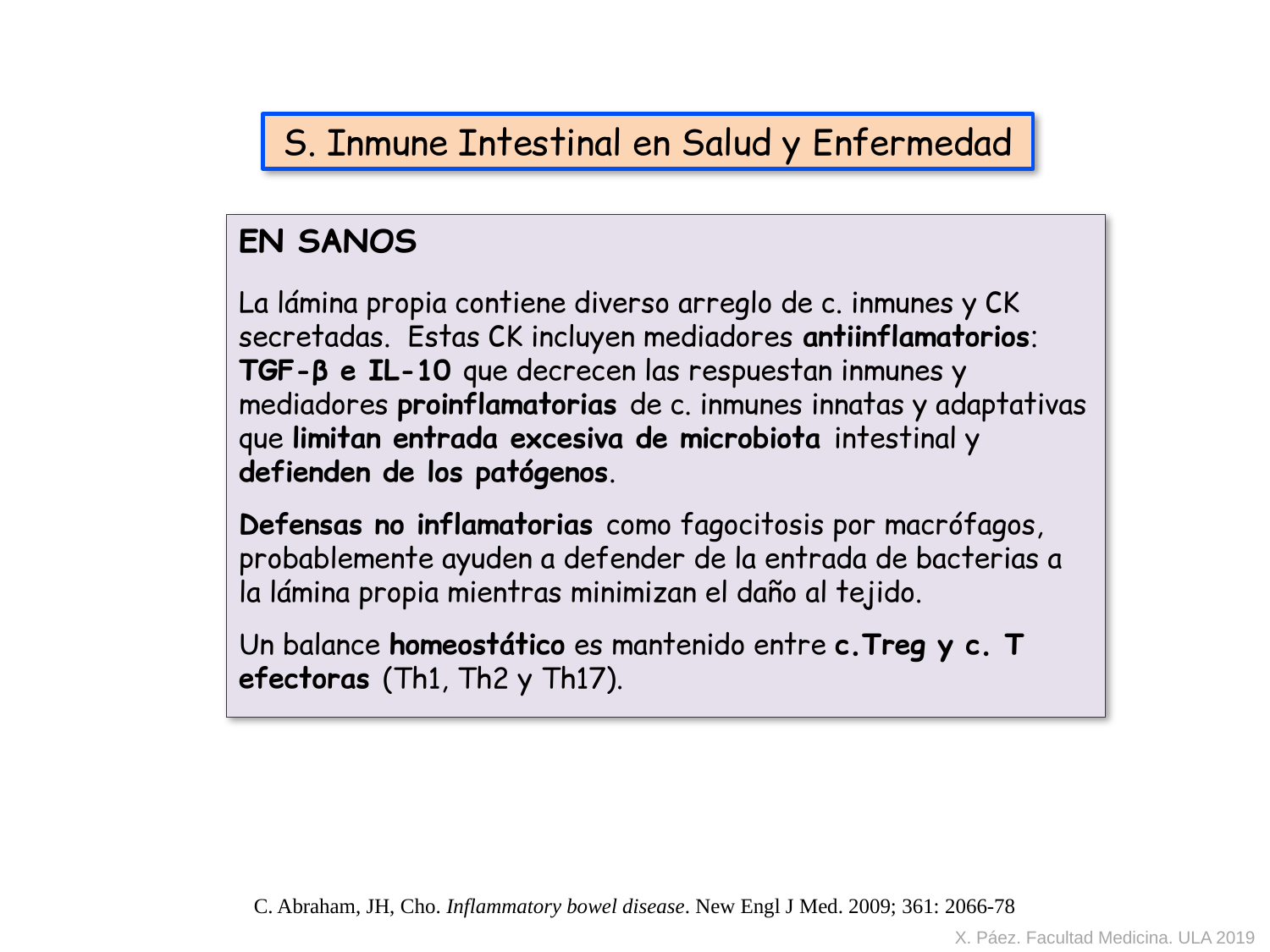

S. Inmune Intestinal en Salud y Enfermedad
EN SANOS

La lámina propia contiene diverso arreglo de c. inmunes y CK secretadas.  Estas CK incluyen mediadores antiinflamatorios: TGF-β e IL-10 que decrecen las respuestan inmunes y mediadores proinflamatorias de c. inmunes innatas y adaptativas que limitan entrada excesiva de microbiota intestinal y defienden de los patógenos.

Defensas no inflamatorias como fagocitosis por macrófagos, probablemente ayuden a defender de la entrada de bacterias a la lámina propia mientras minimizan el daño al tejido.

Un balance homeostático es mantenido entre c.Treg y c. T efectoras (Th1, Th2 y Th17).

C. Abraham, JH, Cho. Inflammatory bowel disease. New Engl J Med. 2009; 361: 2066-78
X. Páez. Facultad Medicina. ULA 2019